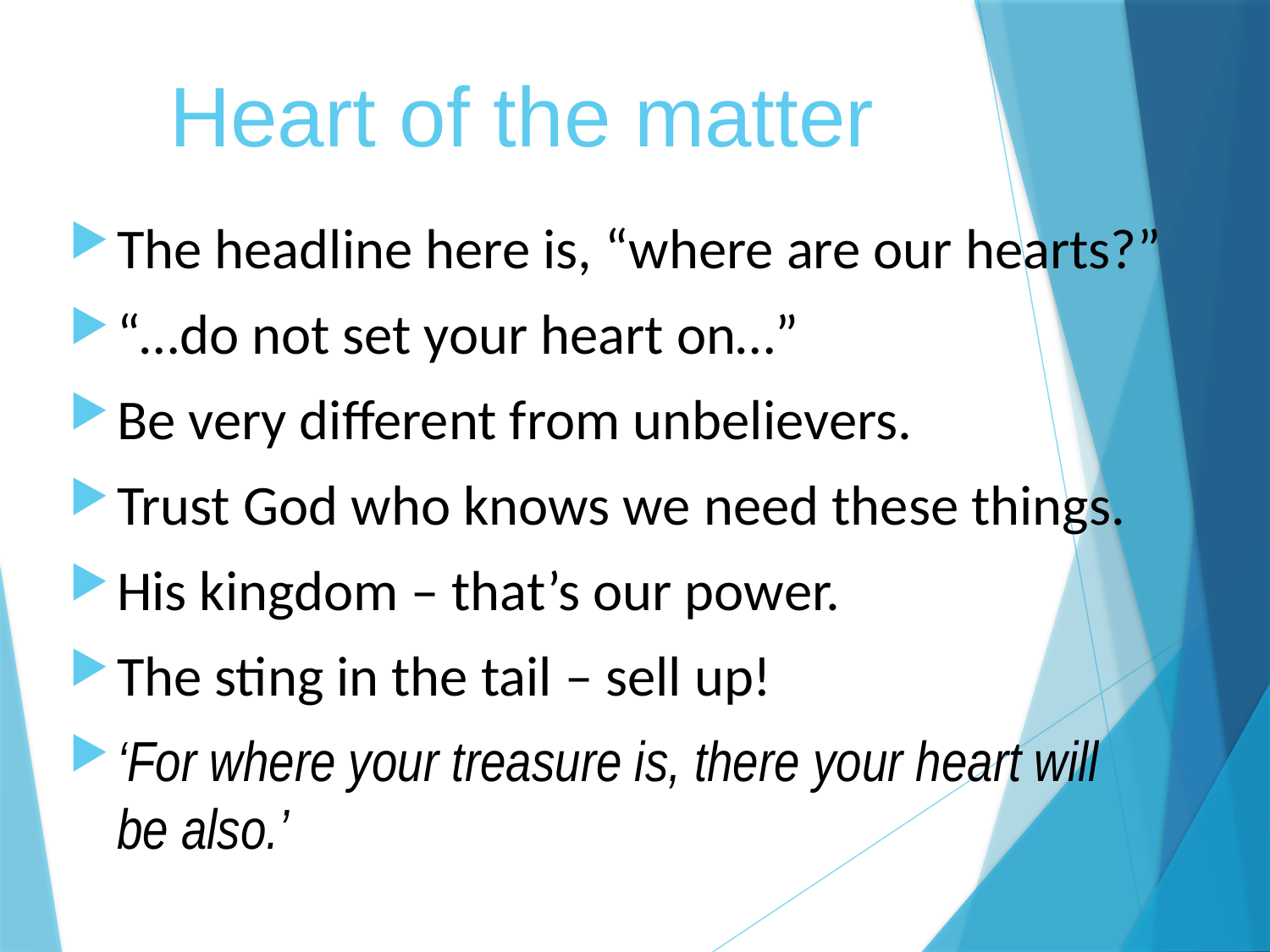

# Heart of the matter
The headline here is, “where are our hearts?”
“…do not set your heart on…”
Be very different from unbelievers.
Trust God who knows we need these things.
His kingdom – that’s our power.
The sting in the tail – sell up!
‘For where your treasure is, there your heart will be also.’